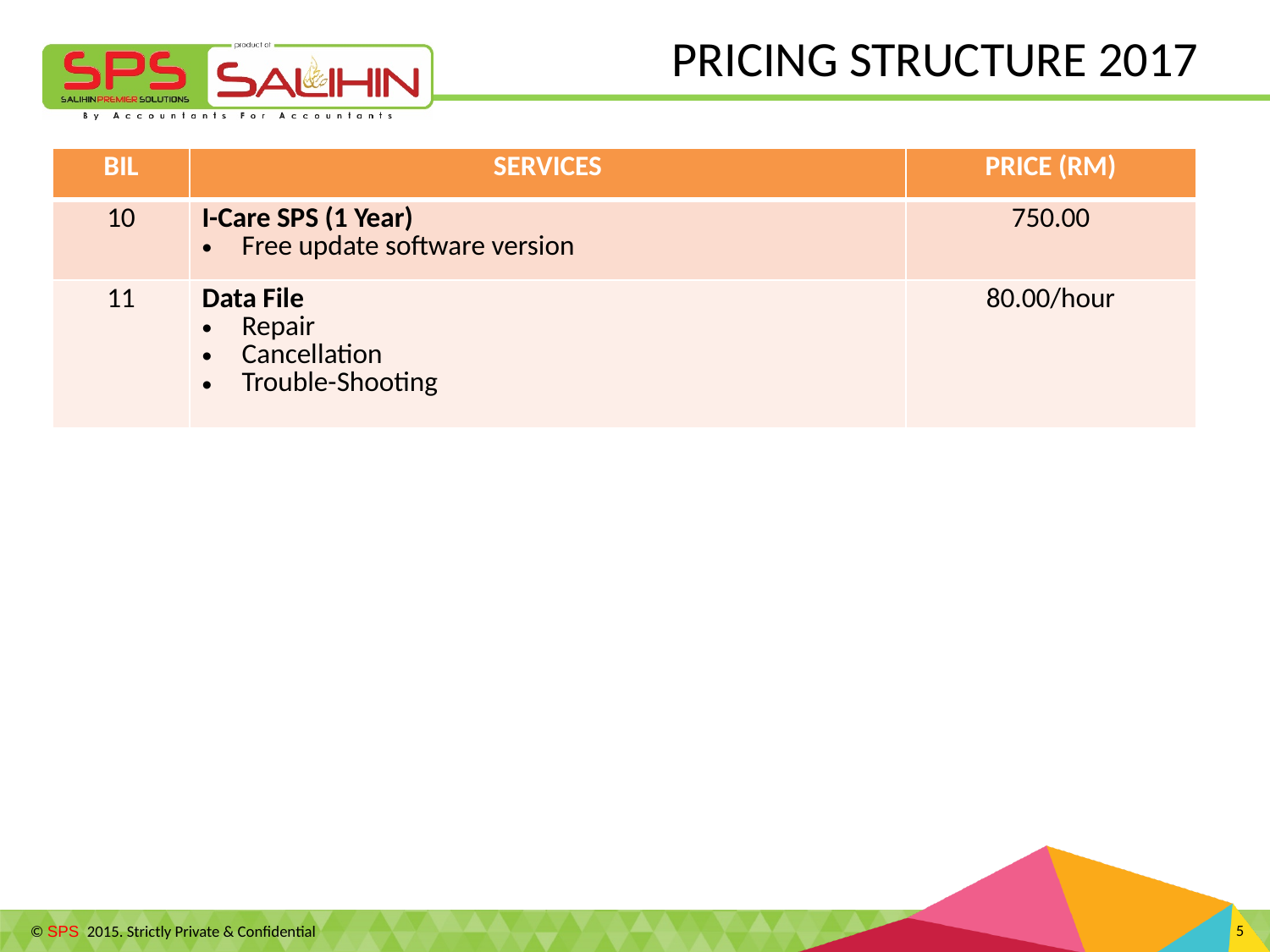

PRICING STRUCTURE 2017
| BIL | SERVICES | PRICE (RM) |
| --- | --- | --- |
| 10 | I-Care SPS (1 Year) Free update software version | 750.00 |
| 11 | Data File Repair Cancellation Trouble-Shooting | 80.00/hour |